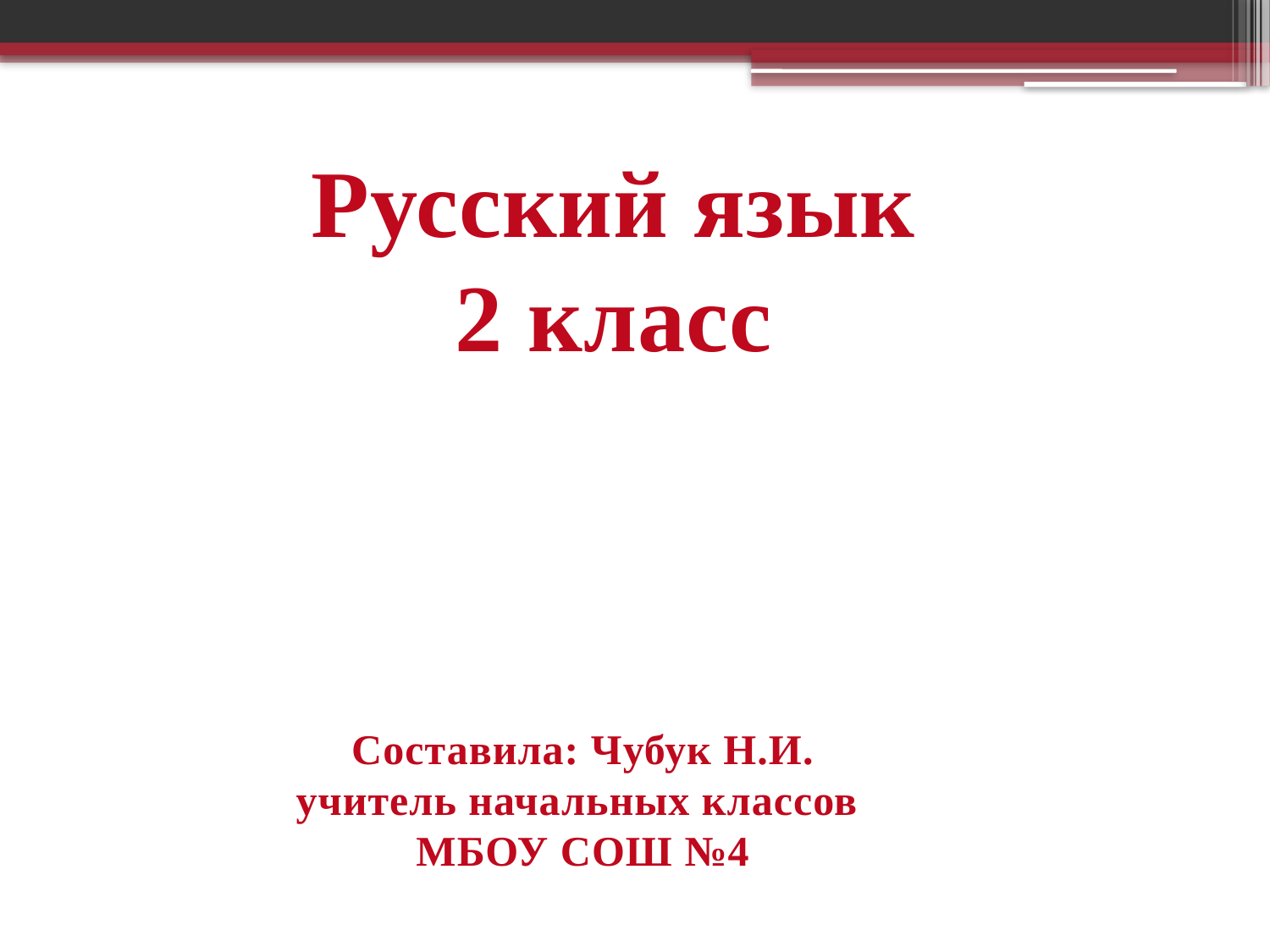

Русский язык
2 класс
Составила: Чубук Н.И.
учитель начальных классов
МБОУ СОШ №4